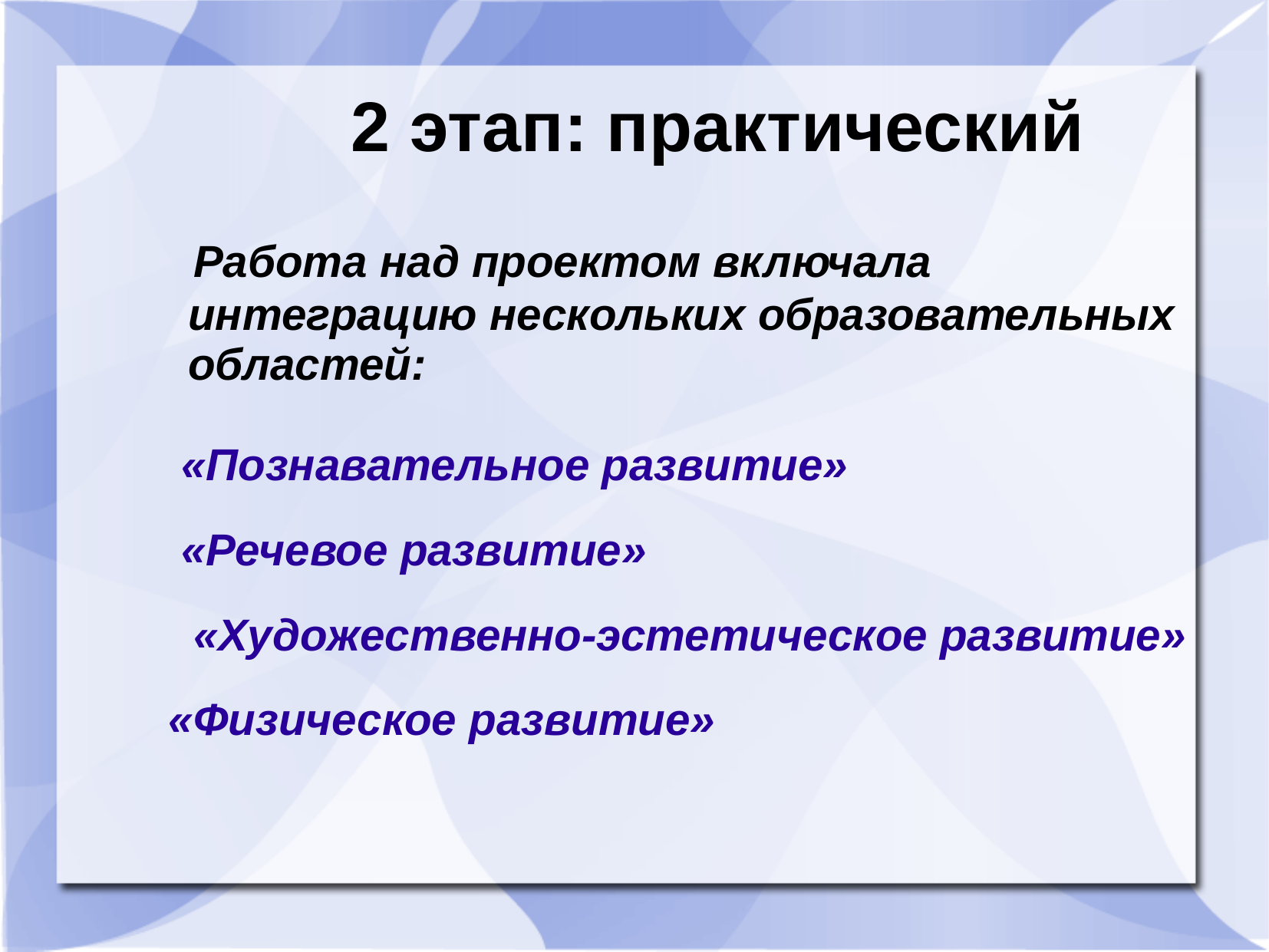

# 2 этап: практический
   Работа над проектом включала интеграцию нескольких образовательных областей:

  «Познавательное развитие»
  «Речевое развитие»
   «Художественно-эстетическое развитие»
 «Физическое развитие»